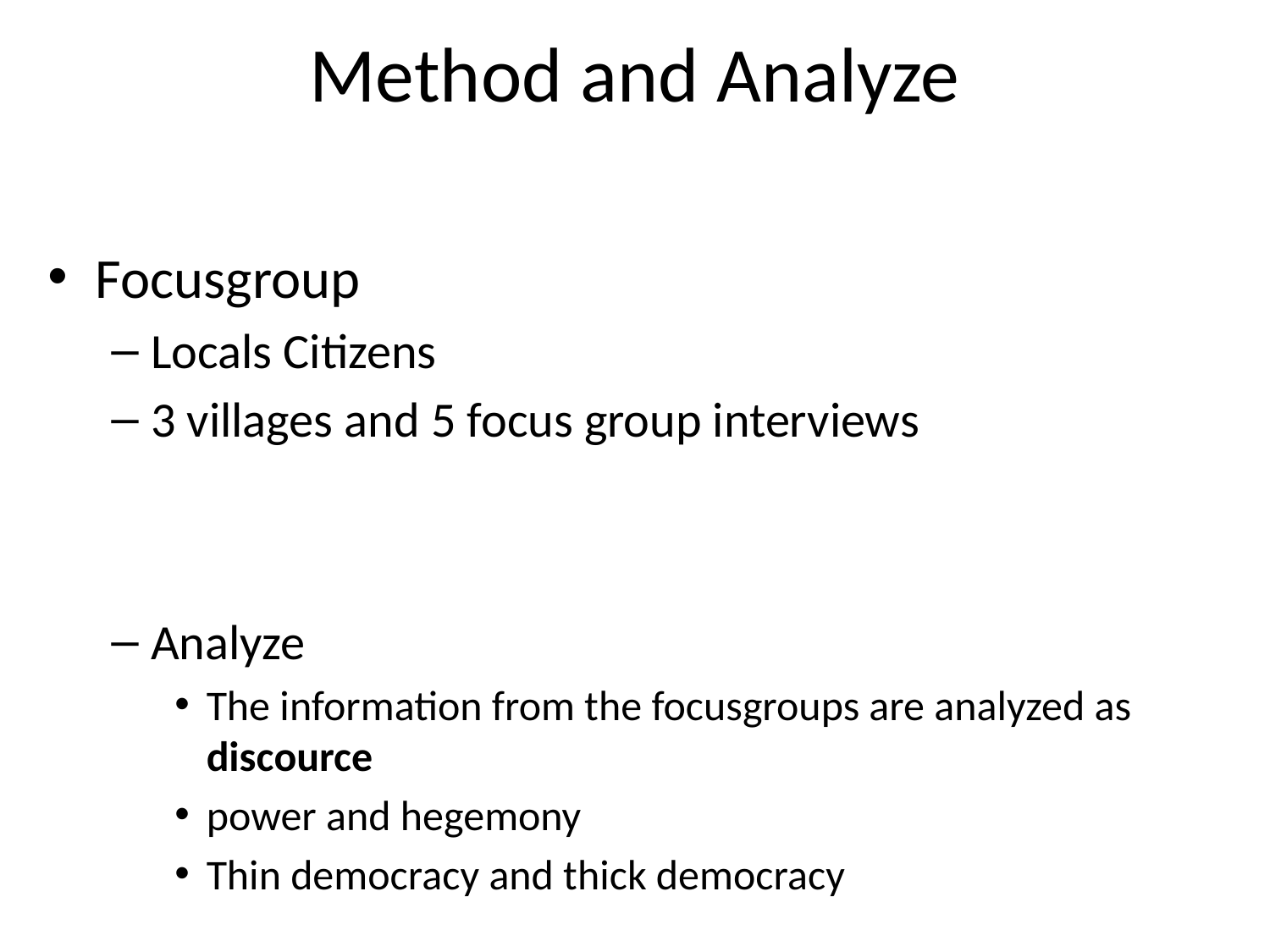

# Method and Analyze

Focusgroup
Locals Citizens
3 villages and 5 focus group interviews

Analyze
The information from the focusgroups are analyzed as discource
power and hegemony
Thin democracy and thick democracy